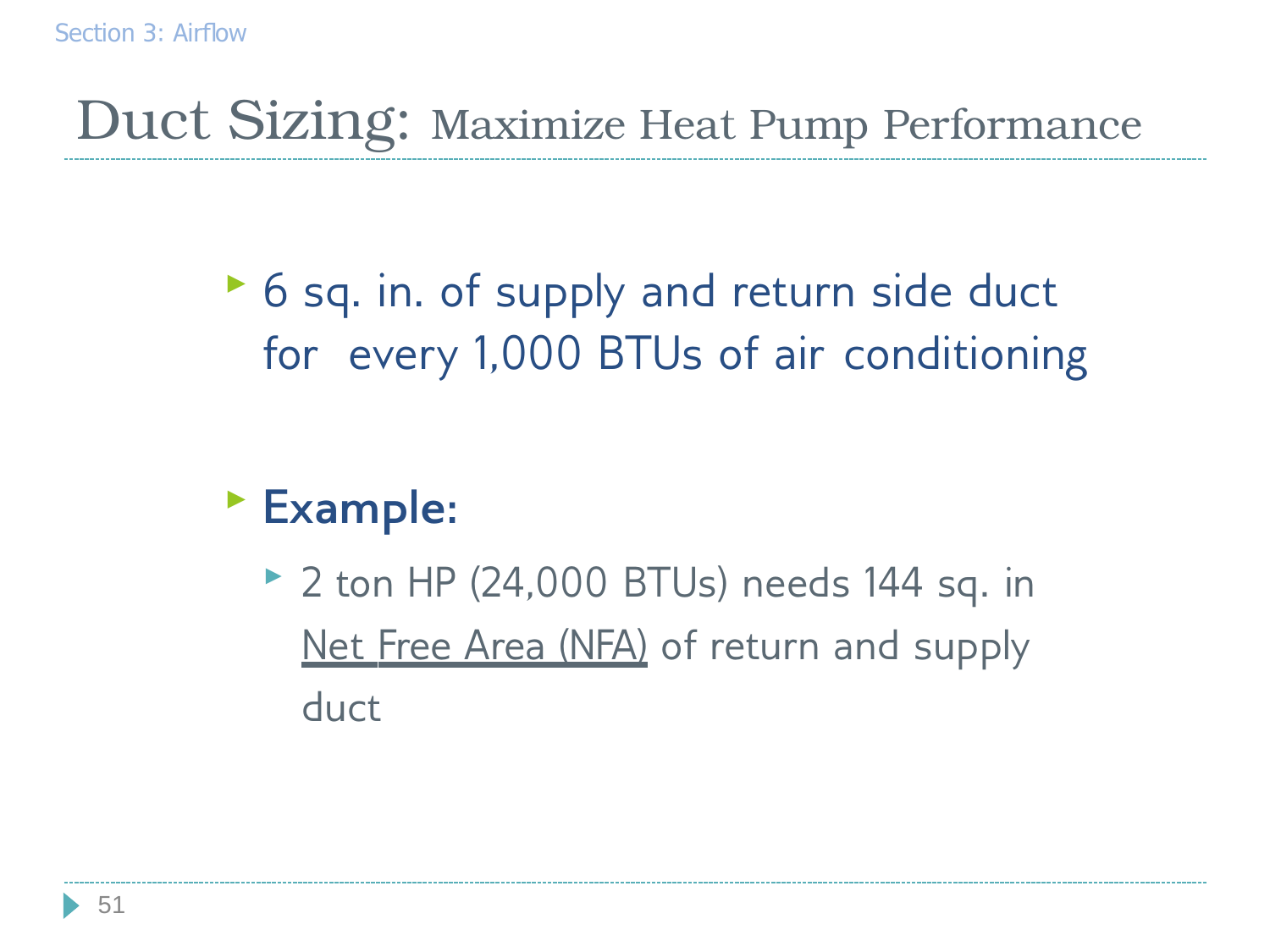

Section 3: Airflow
# Duct Sizing: Maximize Heat Pump Performance
6 sq. in. of supply and return side duct for  every 1,000 BTUs of air conditioning

Example:
2 ton HP (24,000 BTUs) needs 144 sq. in  Net Free Area (NFA) of return and supply  duct
51